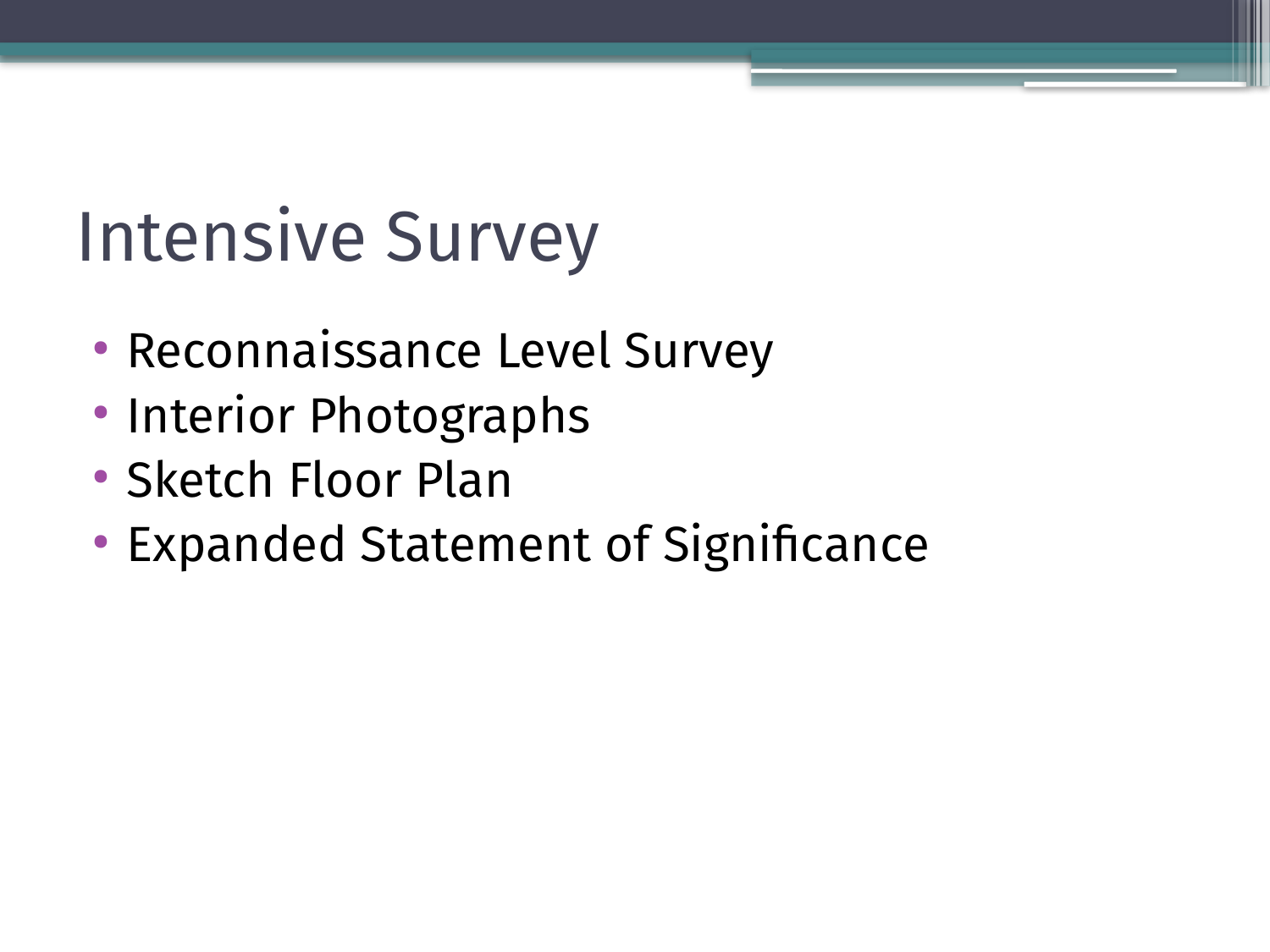

# Intensive Survey
Reconnaissance Level Survey
Interior Photographs
Sketch Floor Plan
Expanded Statement of Significance